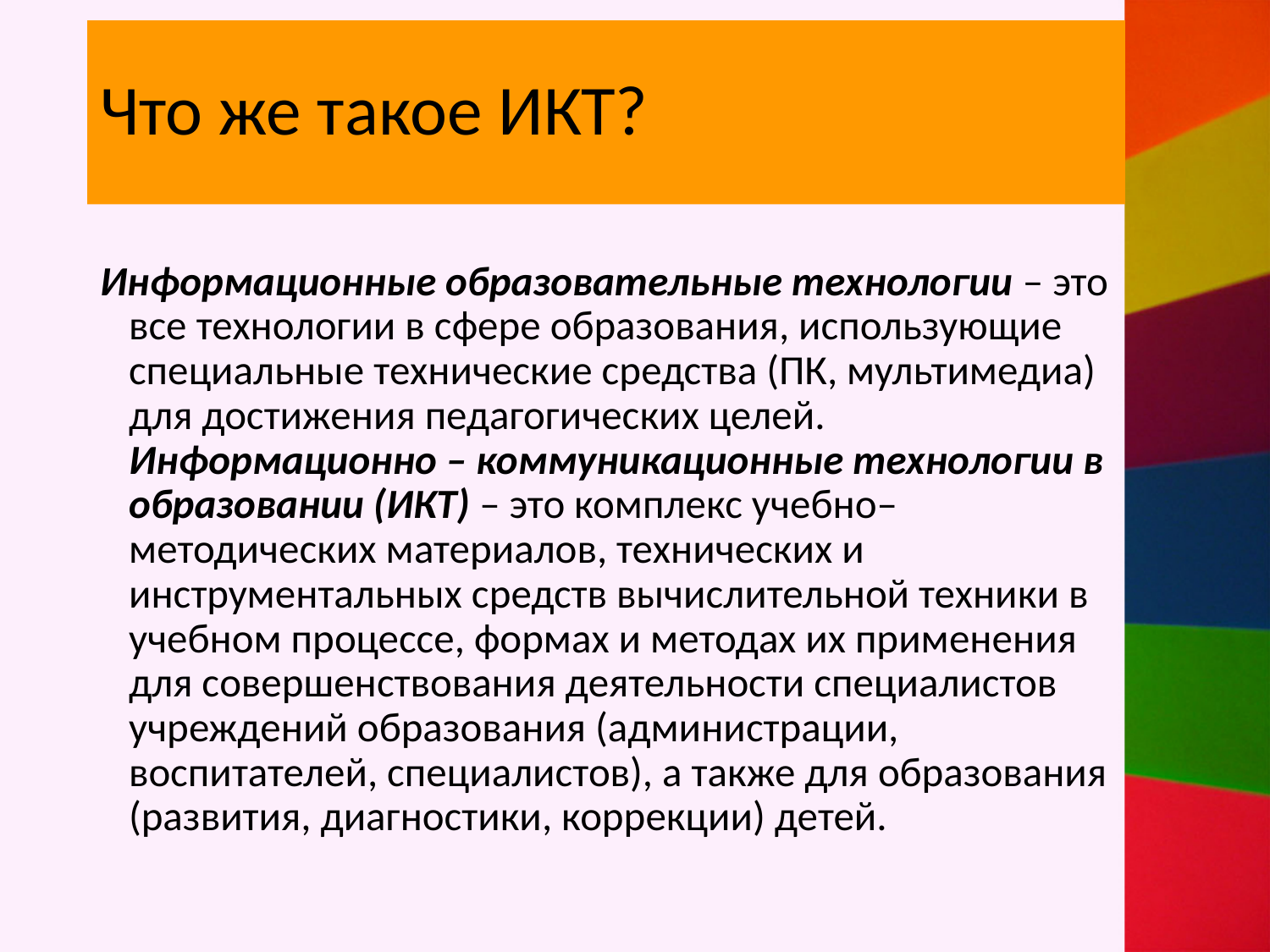

# Что же такое ИКТ?
Информационные образовательные технологии – это все технологии в сфере образования, использующие специальные технические средства (ПК, мультимедиа) для достижения педагогических целей.
Информационно – коммуникационные технологии в образовании (ИКТ) – это комплекс учебно–методических материалов, технических и инструментальных средств вычислительной техники в учебном процессе, формах и методах их применения для совершенствования деятельности специалистов учреждений образования (администрации, воспитателей, специалистов), а также для образования (развития, диагностики, коррекции) детей.